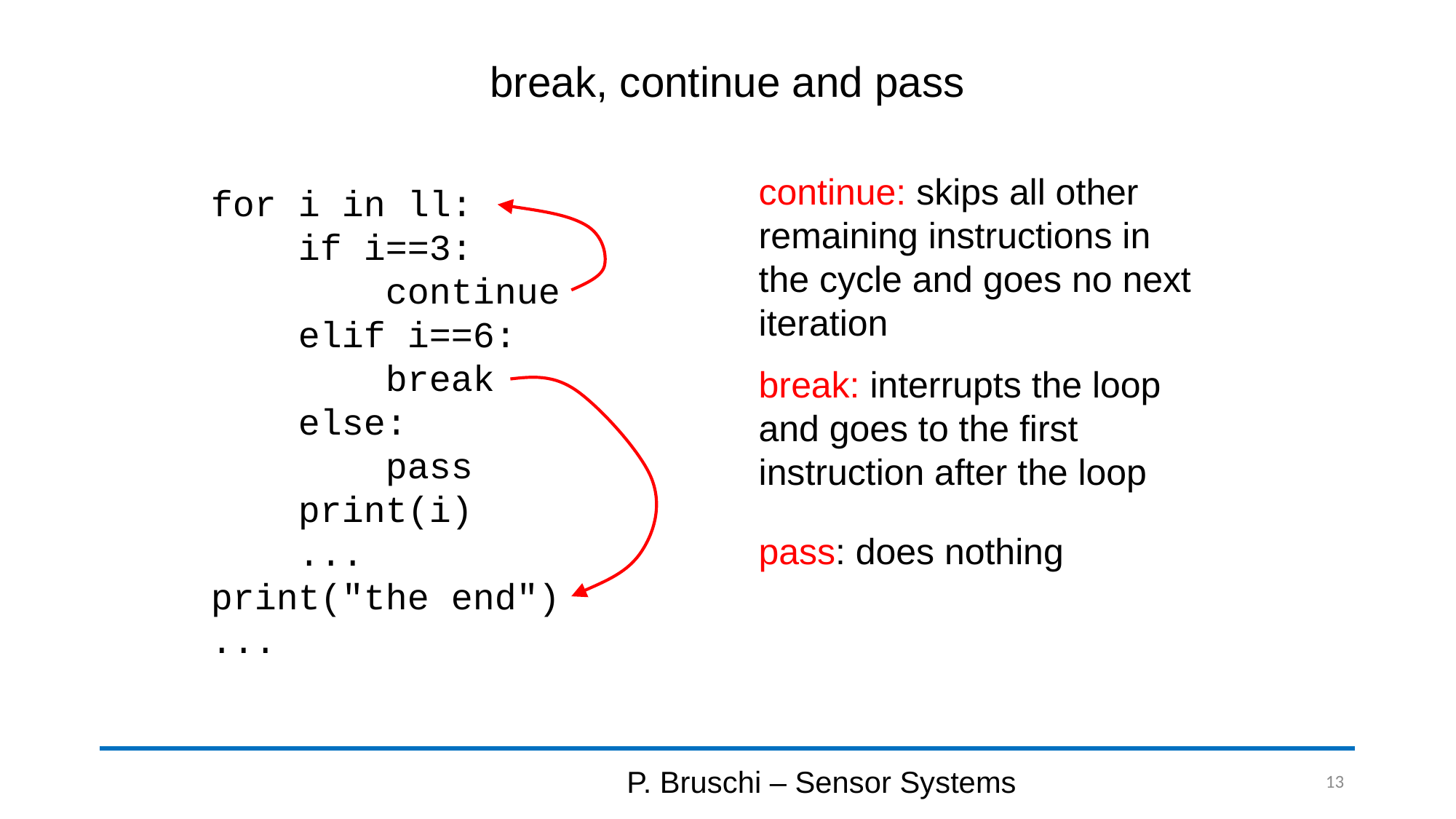

# break, continue and pass
continue: skips all other remaining instructions in the cycle and goes no next iteration
for i in ll:
    if i==3:
        continue
    elif i==6:
        break
    else:
        pass
    print(i)
    ...
print("the end")
...

break: interrupts the loop and goes to the first instruction after the loop

pass: does nothing
P. Bruschi – Sensor Systems
13